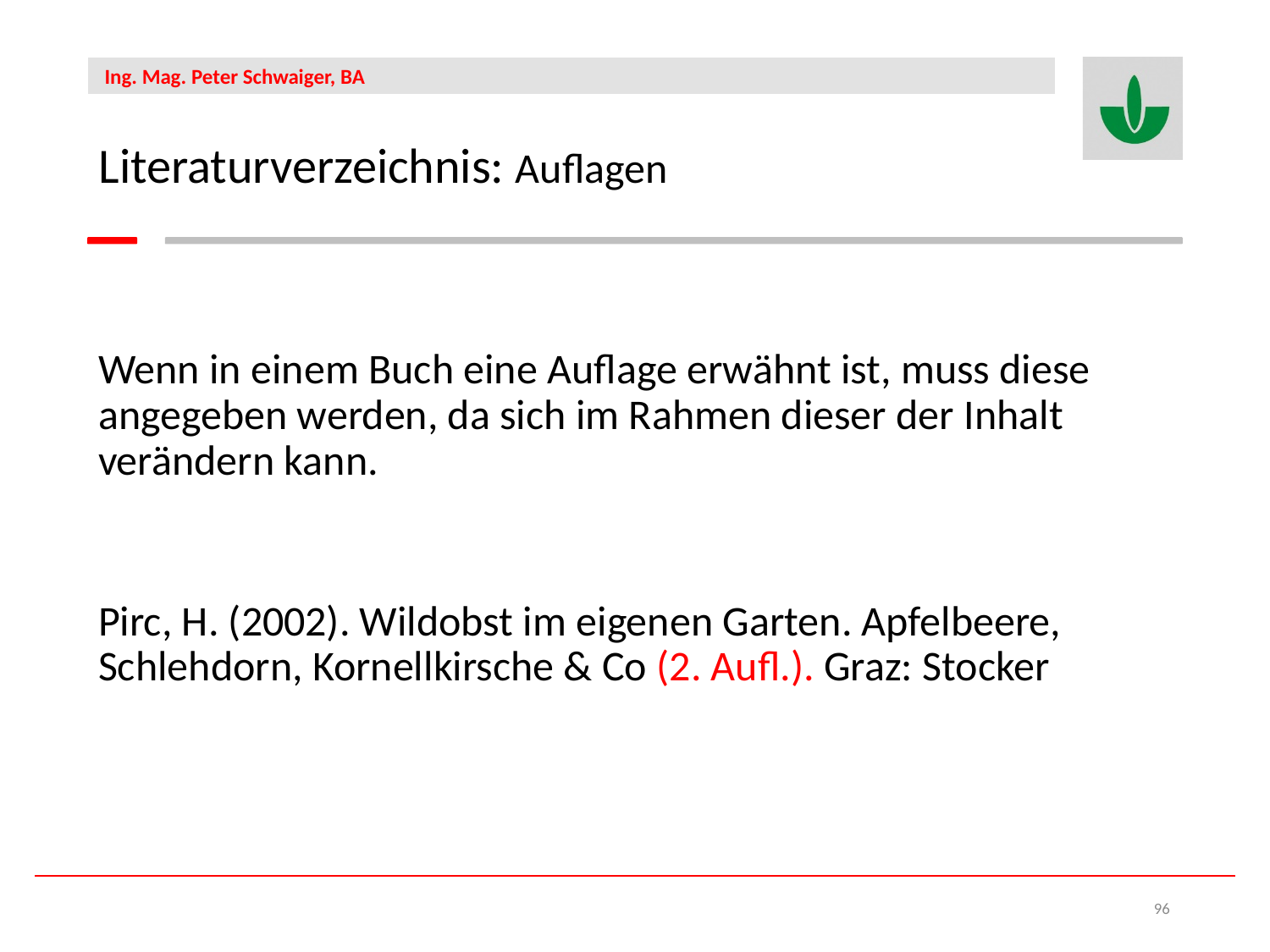

Literaturverzeichnis: Auflagen

Wenn in einem Buch eine Auflage erwähnt ist, muss diese angegeben werden, da sich im Rahmen dieser der Inhalt verändern kann.

Pirc, H. (2002). Wildobst im eigenen Garten. Apfelbeere, 	Schlehdorn, Kornellkirsche & Co (2. Aufl.). Graz: Stocker

96